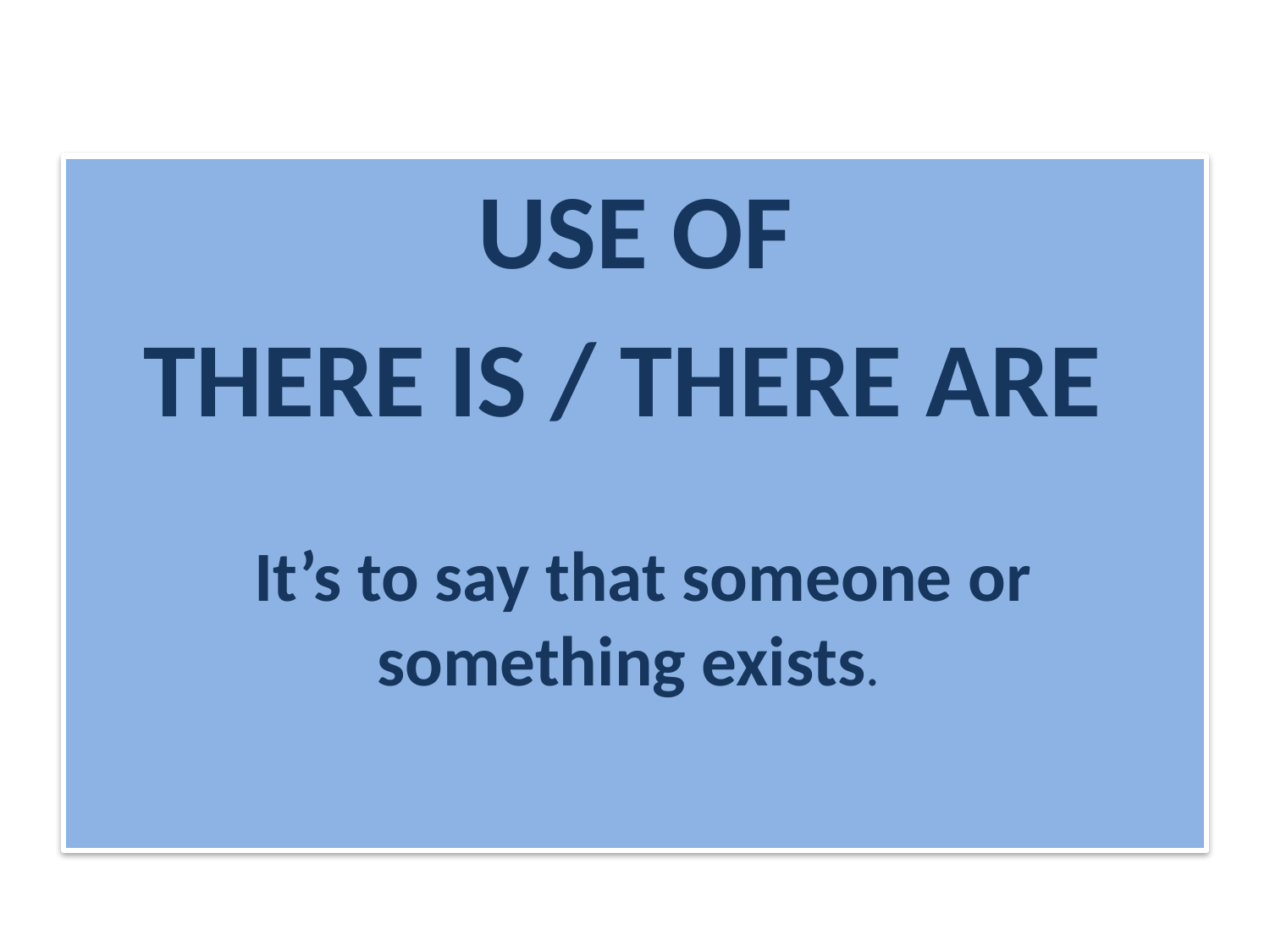

USE OF
THERE IS / THERE ARE

 It’s to say that someone or something exists.